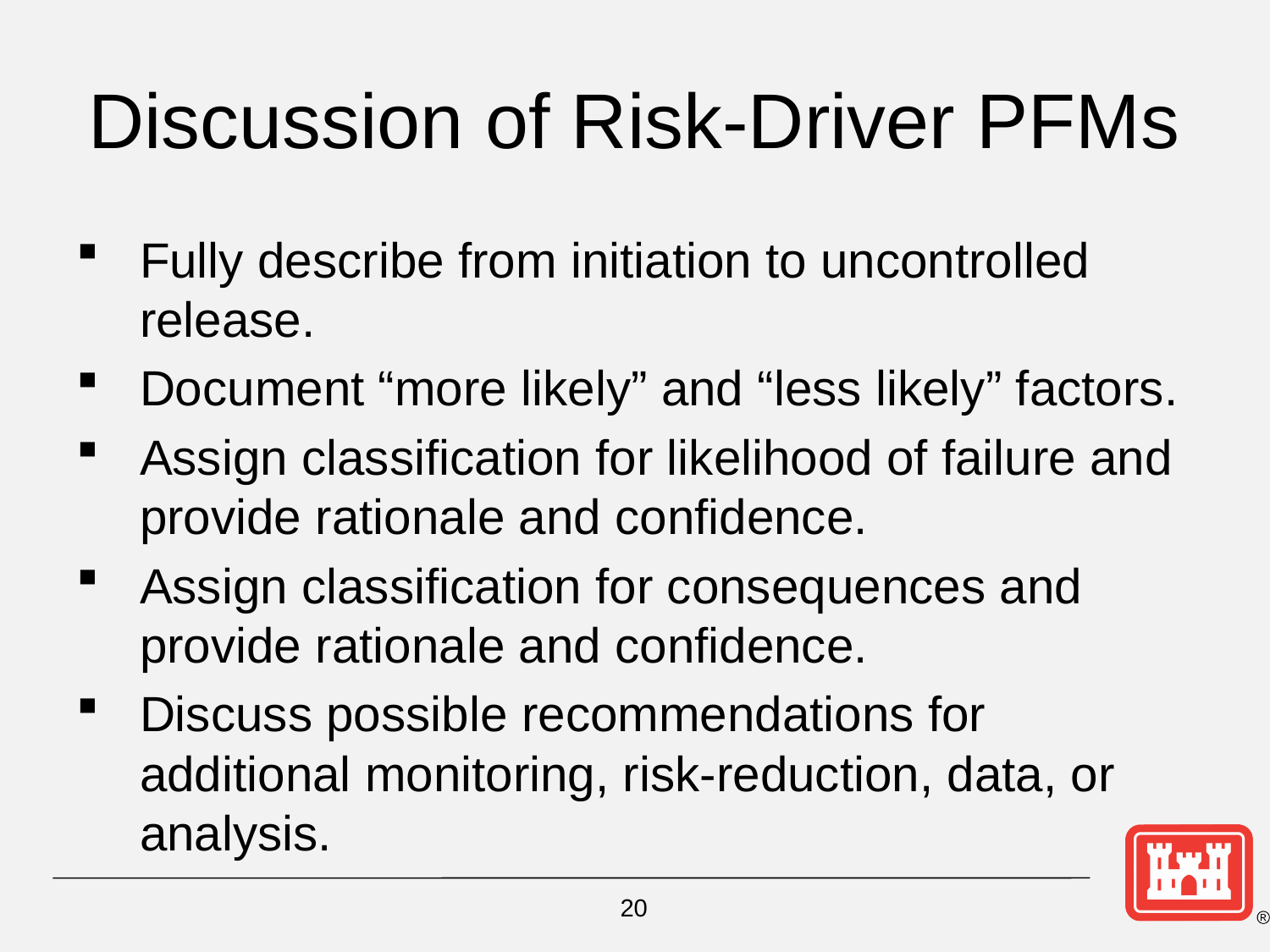

# Discussion of Risk-Driver PFMs
Fully describe from initiation to uncontrolled release.
Document “more likely” and “less likely” factors.
Assign classification for likelihood of failure and provide rationale and confidence.
Assign classification for consequences and provide rationale and confidence.
Discuss possible recommendations for additional monitoring, risk-reduction, data, or analysis.
20